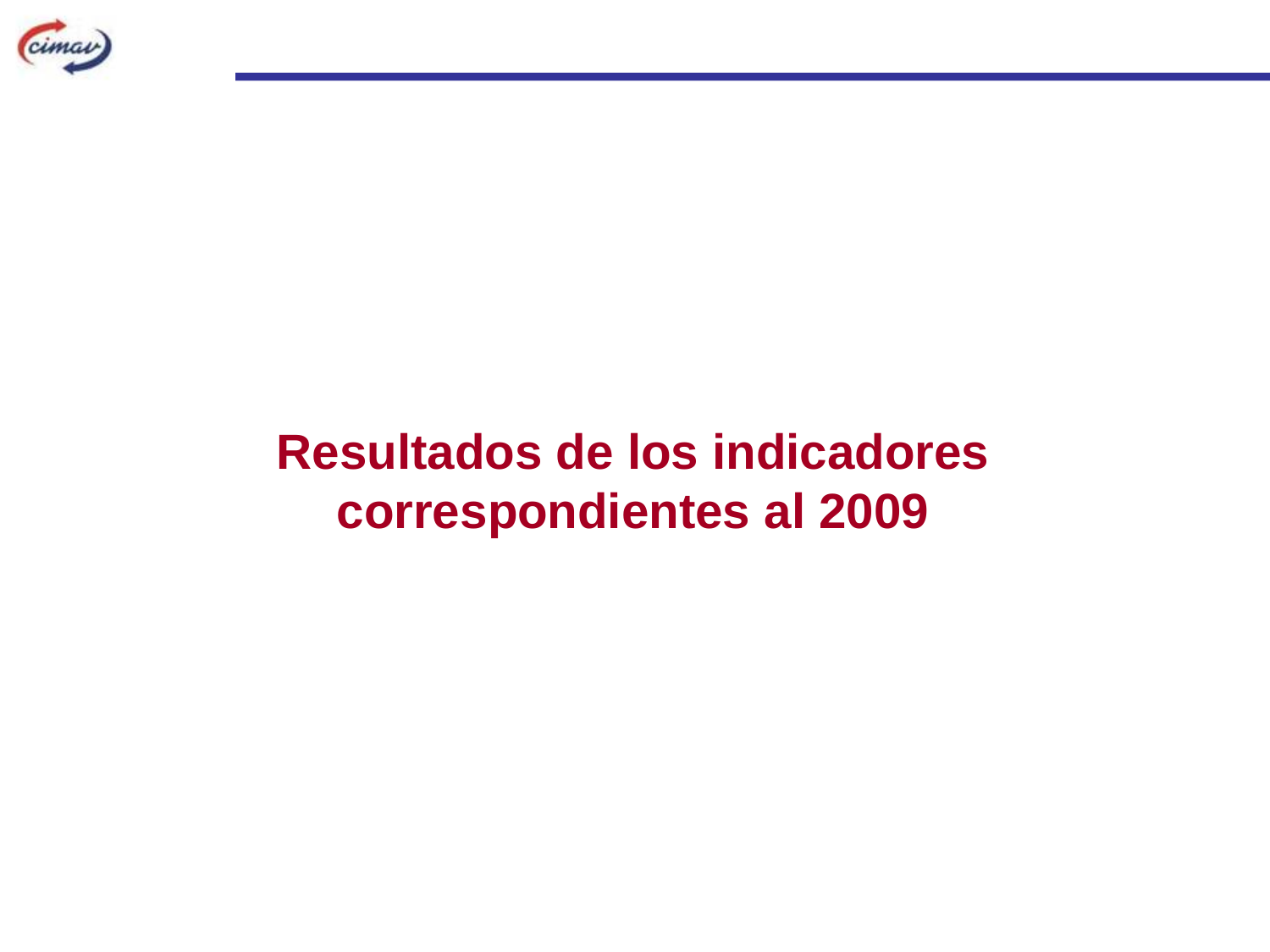

Resultados de los indicadores correspondientes al 2009